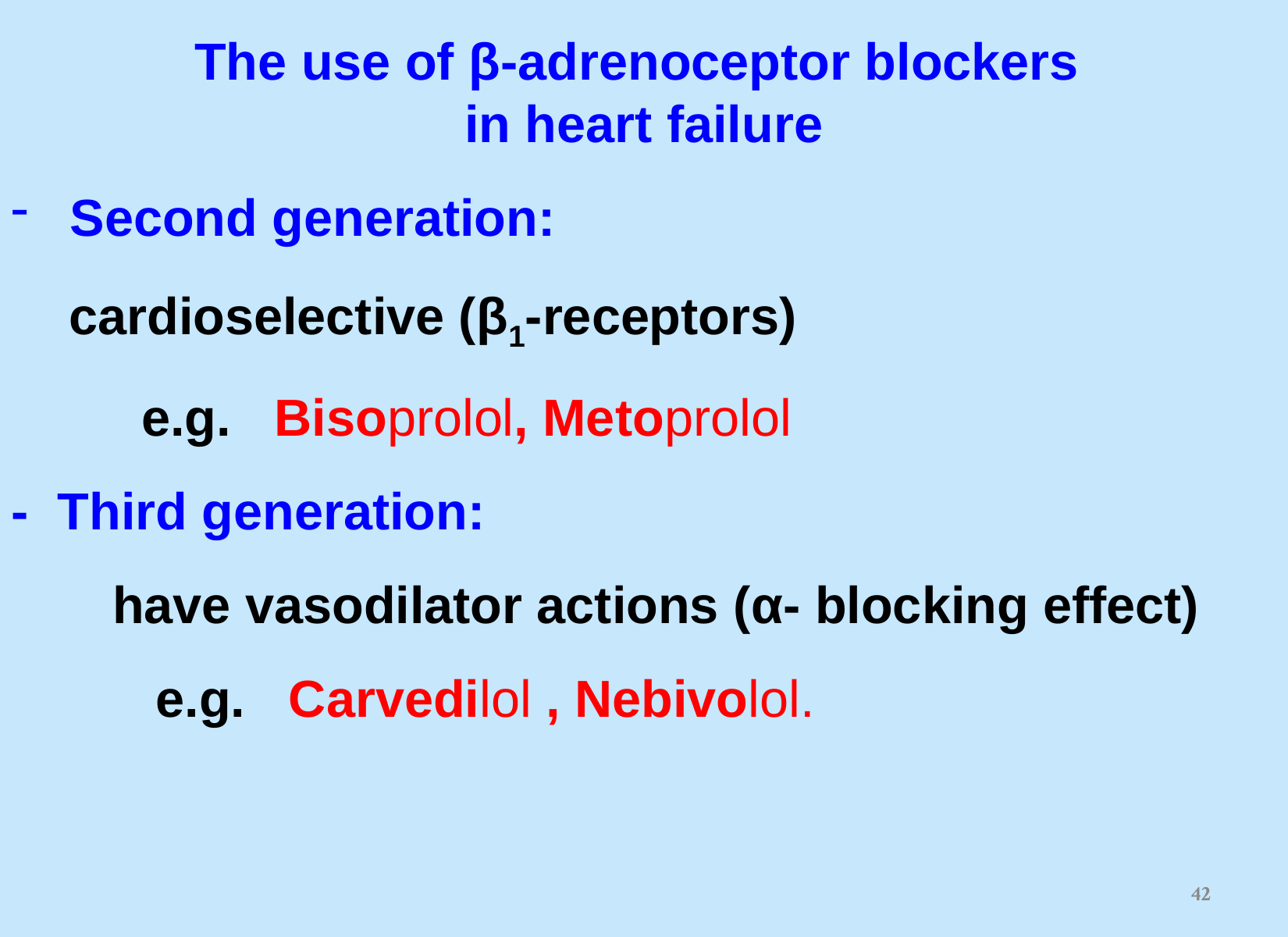

The use of β-adrenoceptor blockers
in heart failure
Second generation:
    cardioselective (β1-receptors)
         e.g.   Bisoprolol, Metoprolol
-  Third generation:
       have vasodilator actions (α- blocking effect)
          e.g.   Carvedilol , Nebivolol.

42